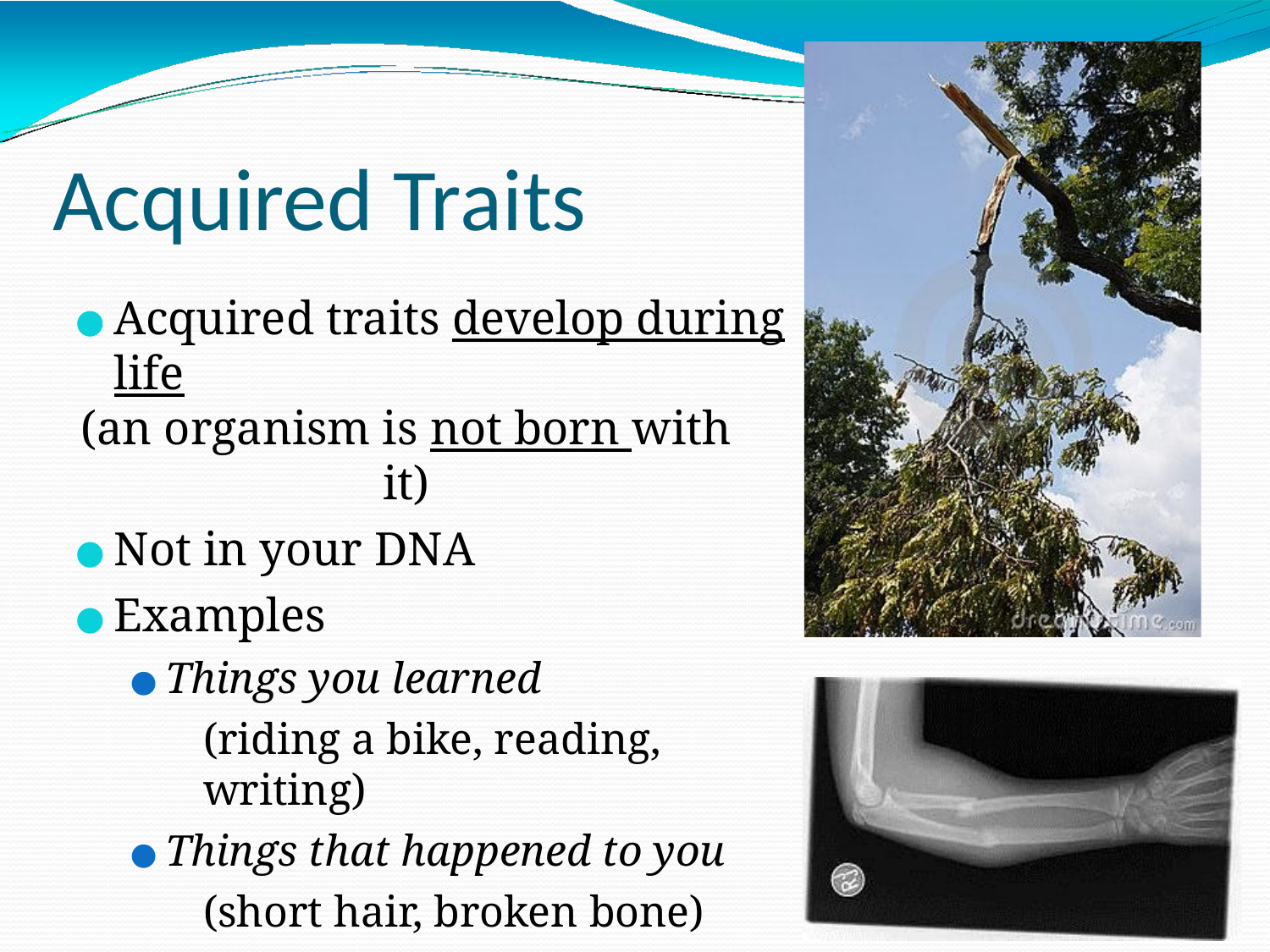

# Acquired Traits
Acquired traits develop during life
(an organism is not born with it)
Not in your DNA
Examples
Things you learned
(riding a bike, reading, writing)
Things that happened to you
(short hair, broken bone)